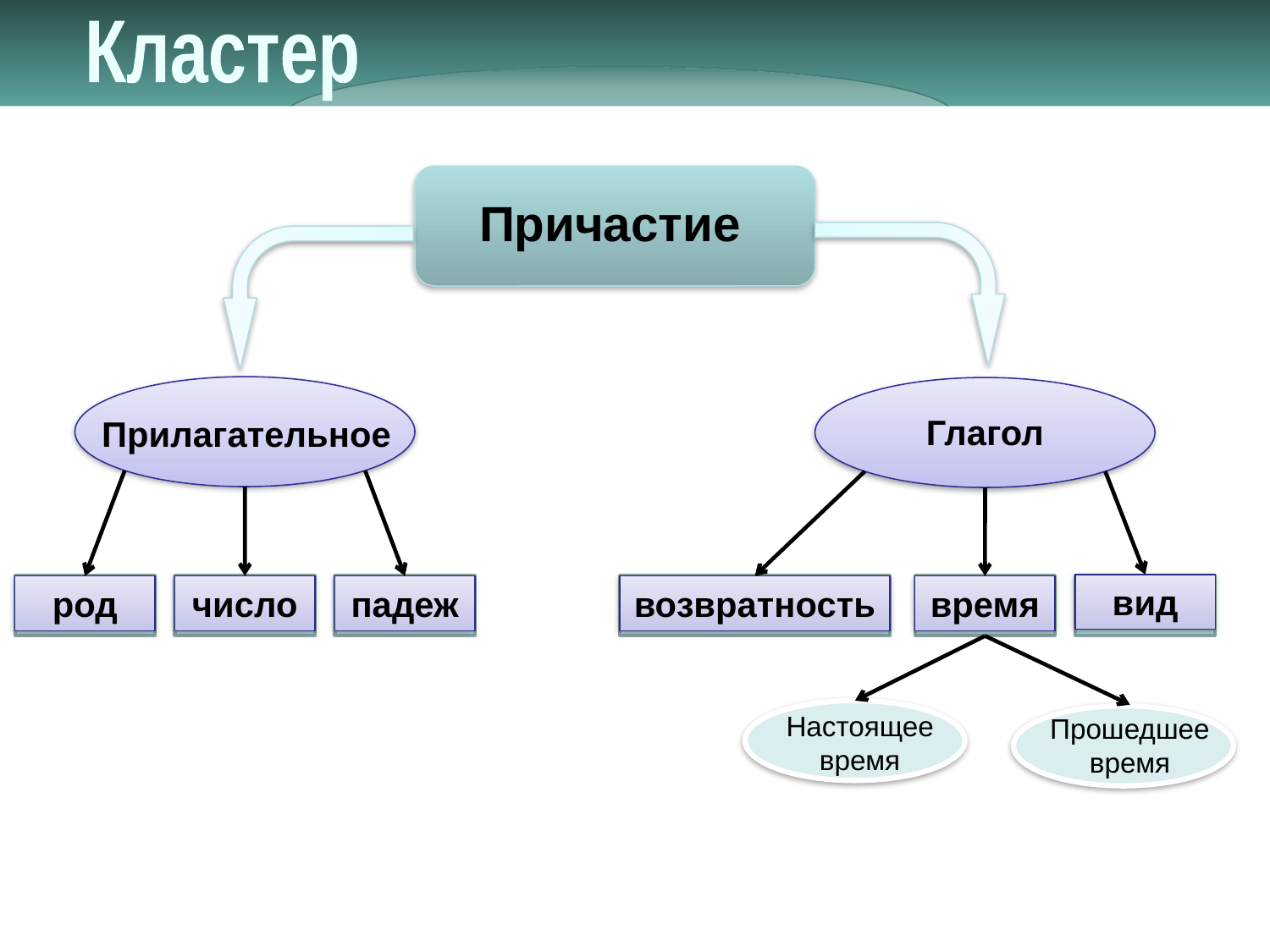

Кластер

Причастие

Глагол
Прилагательное
вид

род
число

падеж

время

возвратность

Настоящее время
Прошедшее время